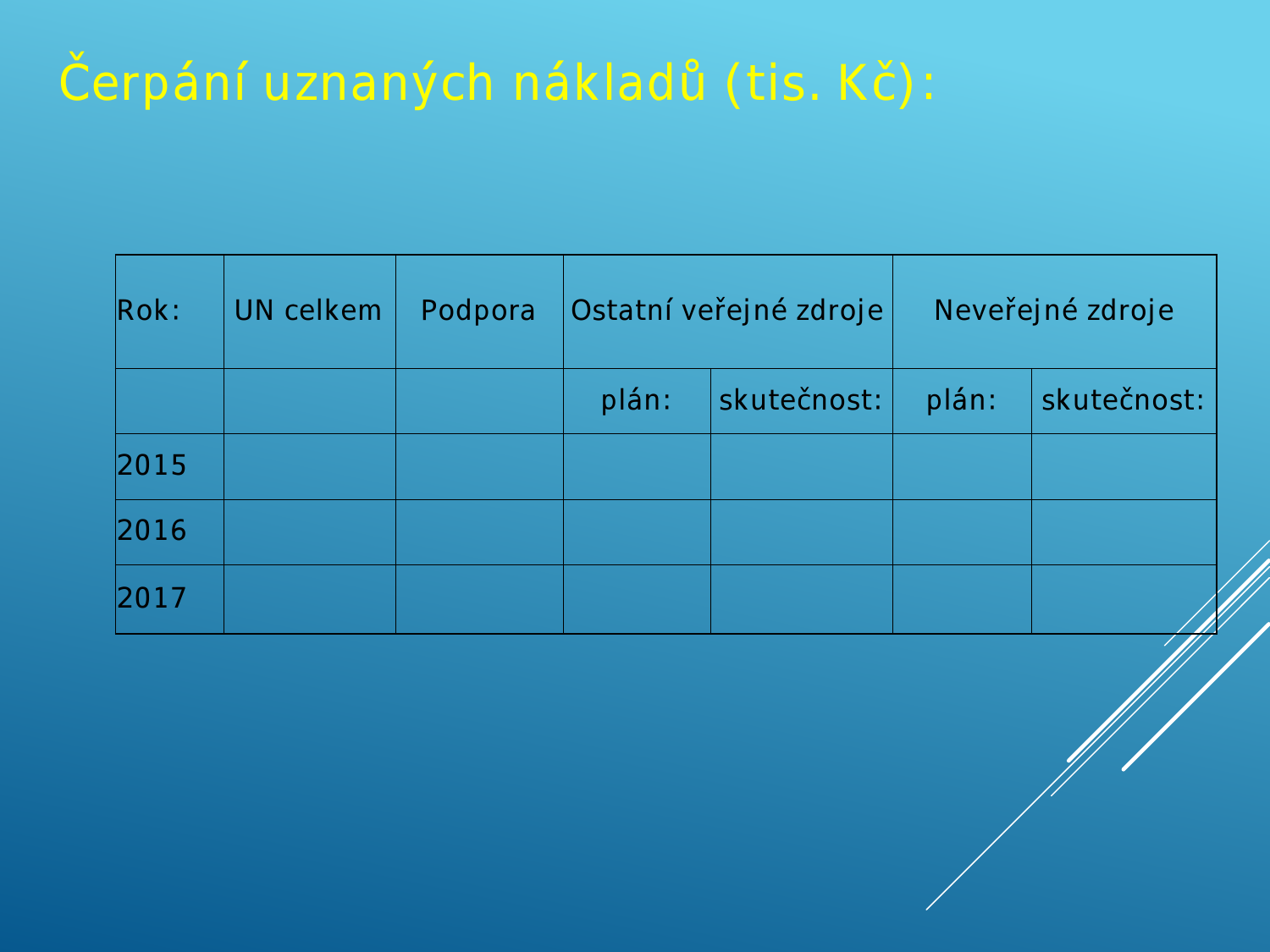

Čerpání uznaných nákladů (tis. Kč):
| Rok: | UN celkem | Podpora | Ostatní veřejné zdroje |  | Neveřejné zdroje |  |
| --- | --- | --- | --- | --- | --- | --- |
|  |  |  | plán: | skutečnost: | plán: | skutečnost: |
| 2015 |  |  |  |  |  |  |
| 2016 |  |  |  |  |  |  |
| 2017 |  |  |  |  |  |  |